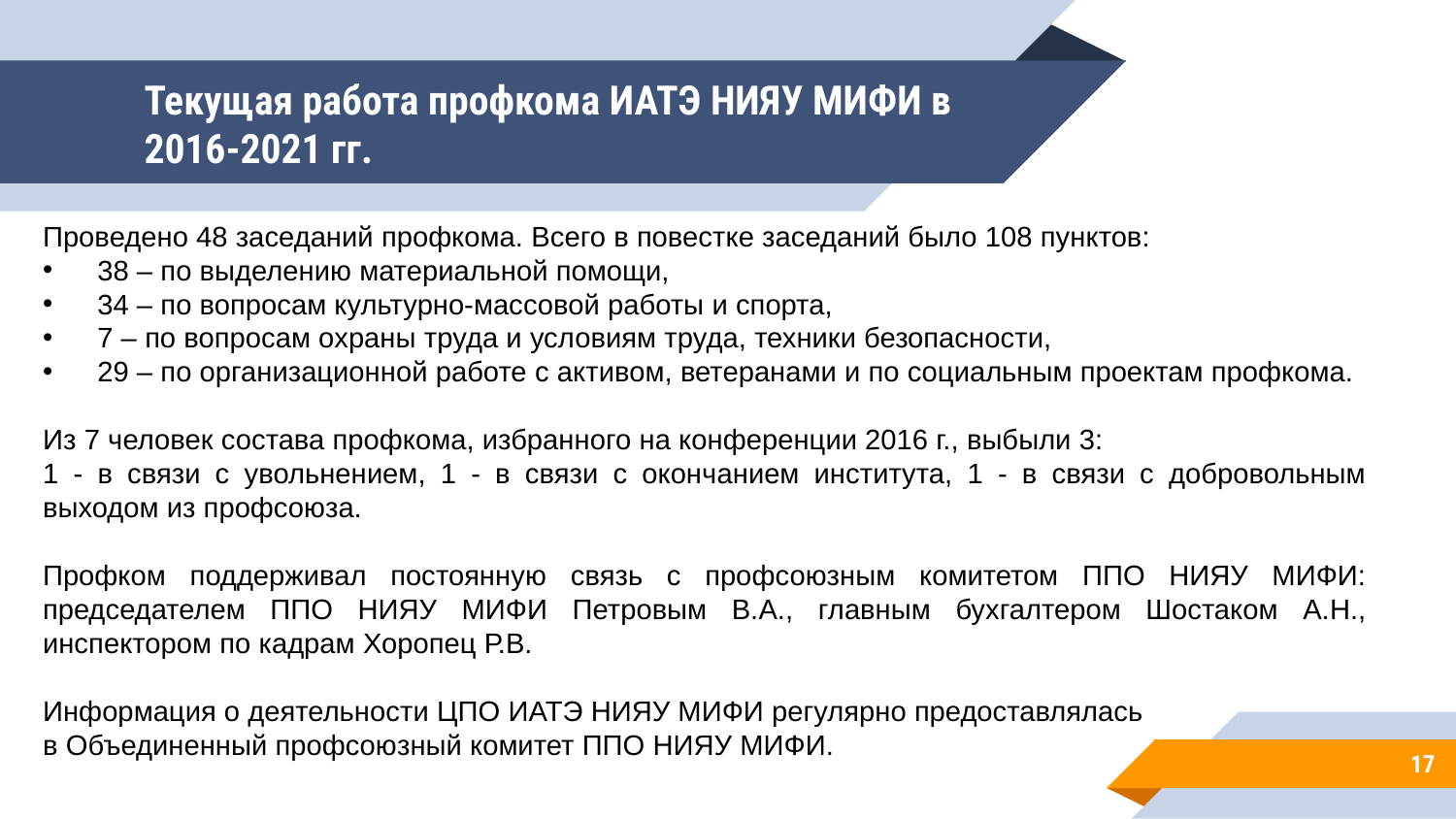

# Текущая работа профкома ИАТЭ НИЯУ МИФИ в 2016-2021 гг.
Проведено 48 заседаний профкома. Всего в повестке заседаний было 108 пунктов:
38 – по выделению материальной помощи,
34 – по вопросам культурно-массовой работы и спорта,
7 – по вопросам охраны труда и условиям труда, техники безопасности,
29 – по организационной работе с активом, ветеранами и по социальным проектам профкома.

Из 7 человек состава профкома, избранного на конференции 2016 г., выбыли 3:
1 - в связи с увольнением, 1 - в связи с окончанием института, 1 - в связи с добровольным выходом из профсоюза.

Профком поддерживал постоянную связь с профсоюзным комитетом ППО НИЯУ МИФИ: председателем ППО НИЯУ МИФИ Петровым В.А., главным бухгалтером Шостаком А.Н., инспектором по кадрам Хоропец Р.В.

Информация о деятельности ЦПО ИАТЭ НИЯУ МИФИ регулярно предоставлялась
в Объединенный профсоюзный комитет ППО НИЯУ МИФИ.
17